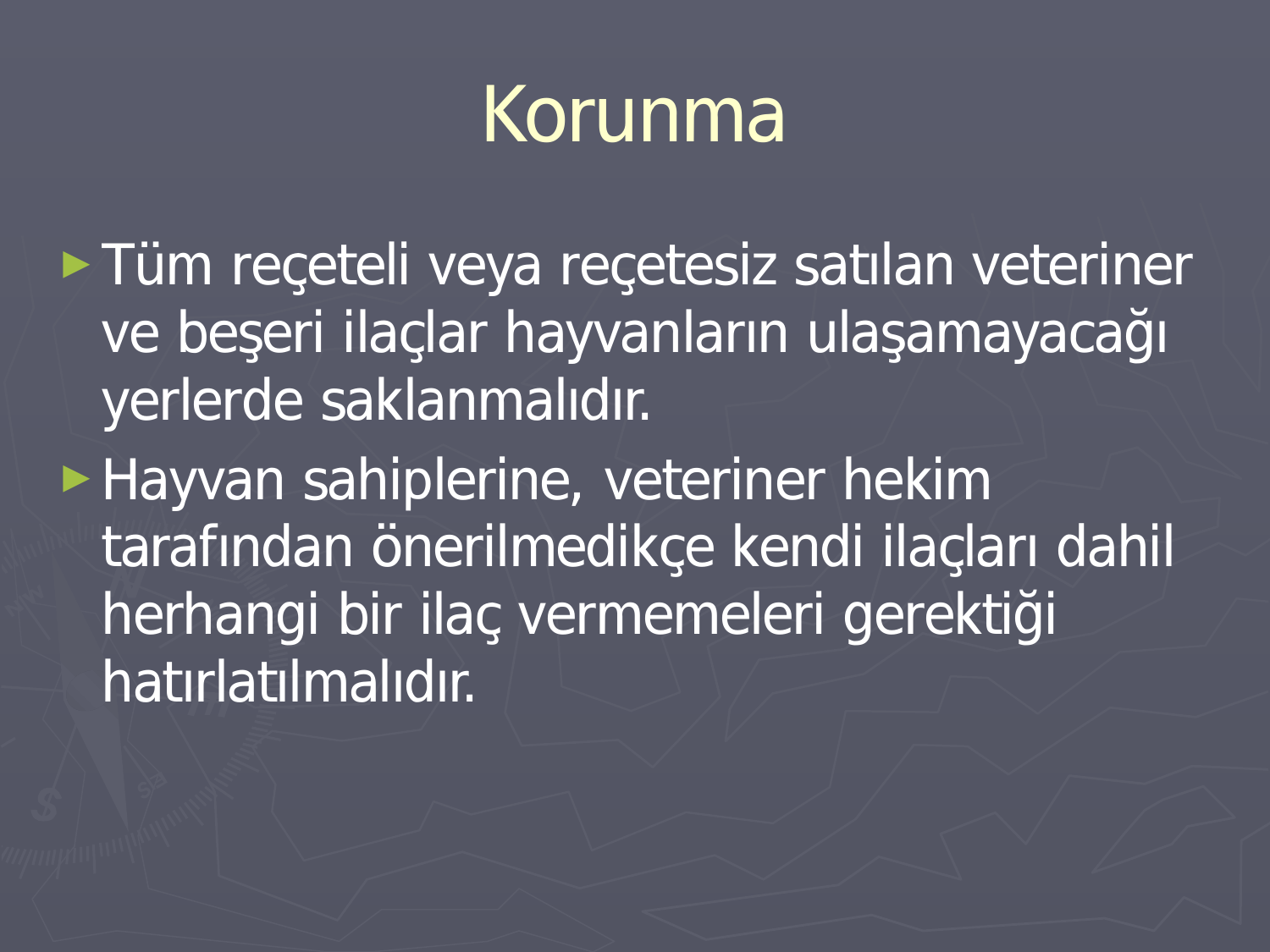

# Korunma
Tüm reçeteli veya reçetesiz satılan veteriner ve beşeri ilaçlar hayvanların ulaşamayacağı yerlerde saklanmalıdır.
Hayvan sahiplerine, veteriner hekim tarafından önerilmedikçe kendi ilaçları dahil herhangi bir ilaç vermemeleri gerektiği hatırlatılmalıdır.